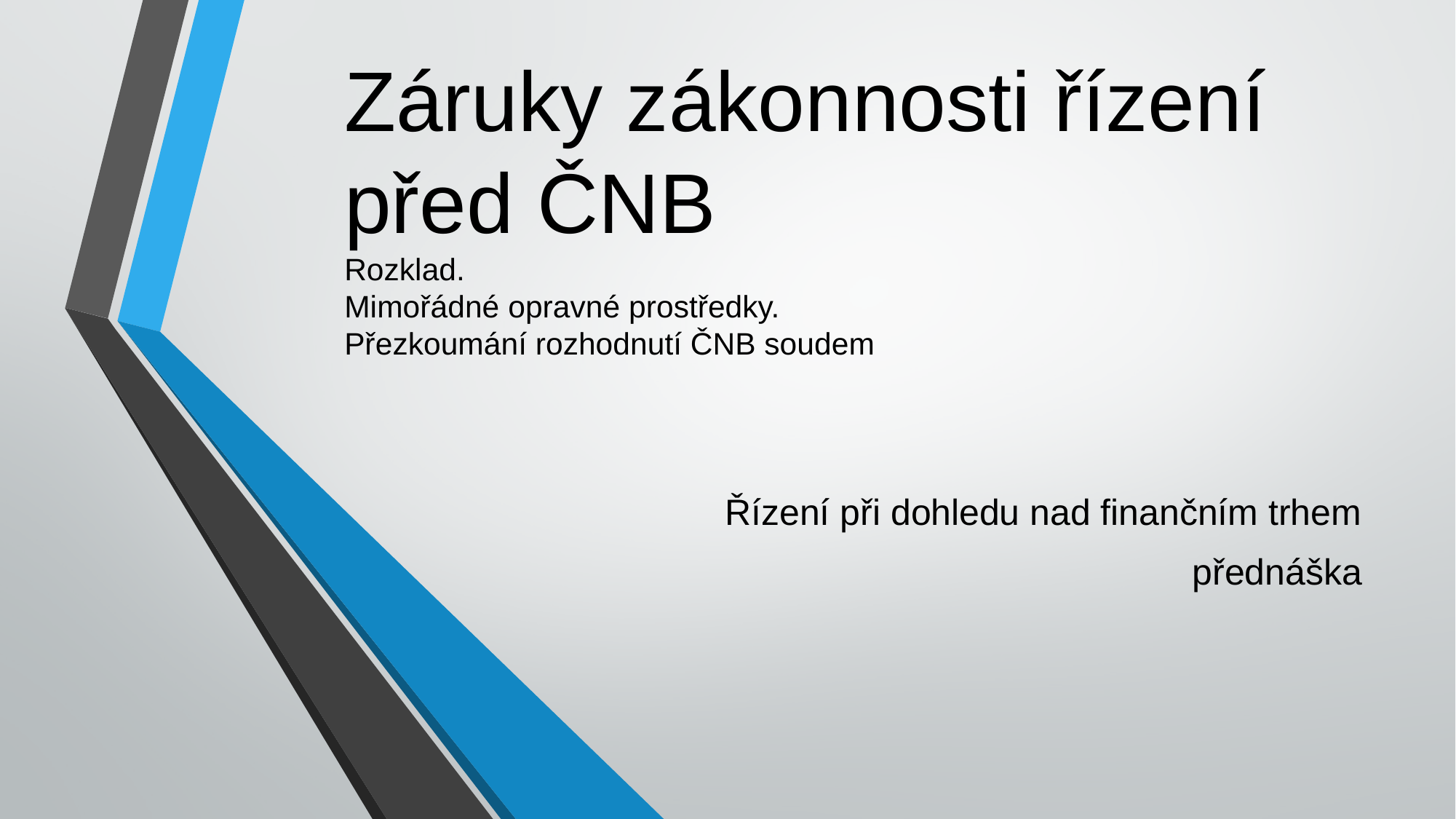

# Záruky zákonnosti řízení před ČNB Rozklad. Mimořádné opravné prostředky. Přezkoumání rozhodnutí ČNB soudem
Řízení při dohledu nad finančním trhem
přednáška